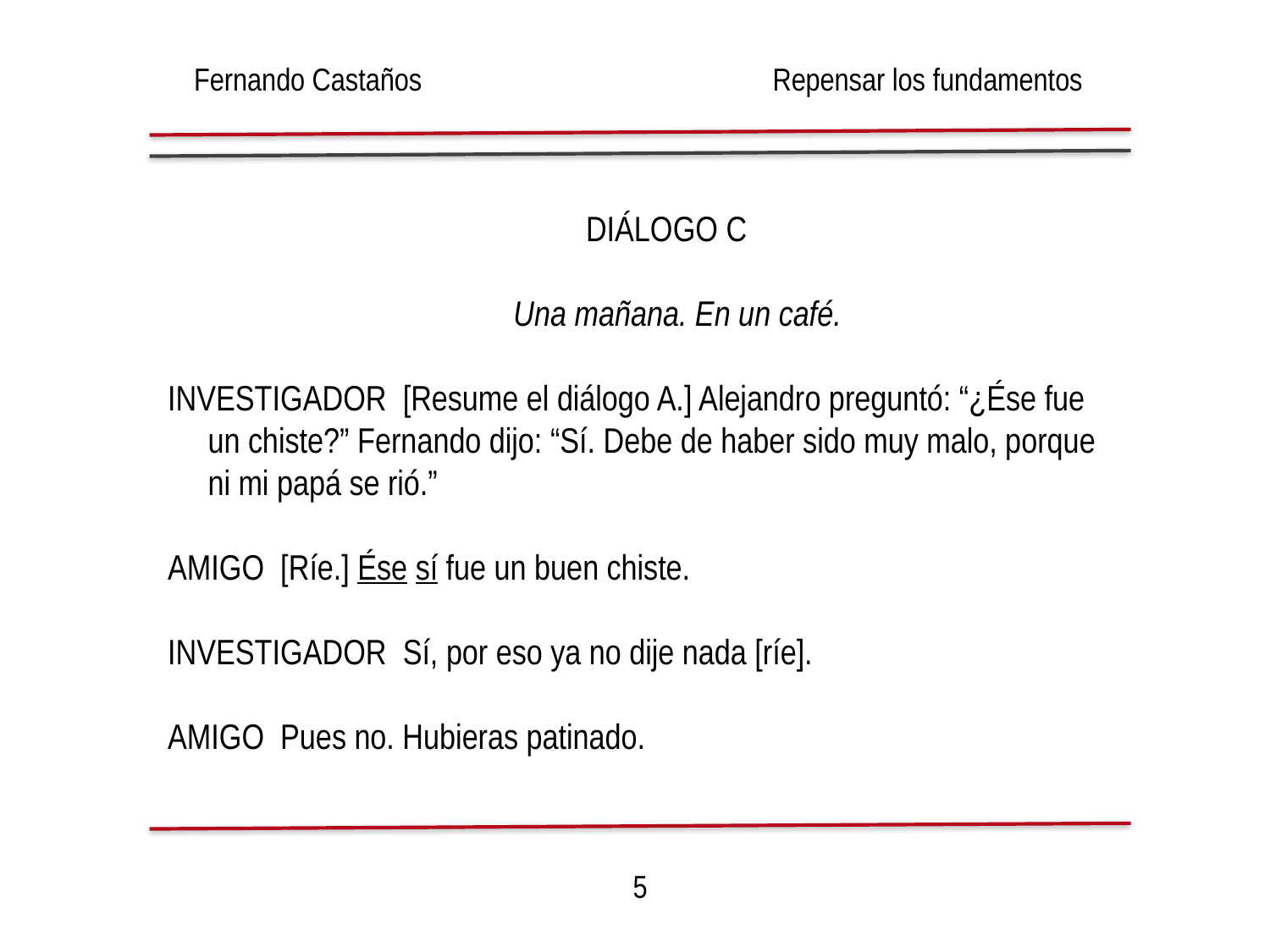

Fernando Castaños

Repensar los fundamentos

                                                    Diálogo C

                                           Una mañana. En un café.

Investigador  [Resume el diálogo A.] Alejandro preguntó: “¿Ése fue
     un chiste?” Fernando dijo: “Sí. Debe de haber sido muy malo, porque
     ni mi papá se rió.”

Amigo  [Ríe.] Ése sí fue un buen chiste.

Investigador  Sí, por eso ya no dije nada [ríe].

Amigo  Pues no. Hubieras patinado.

5